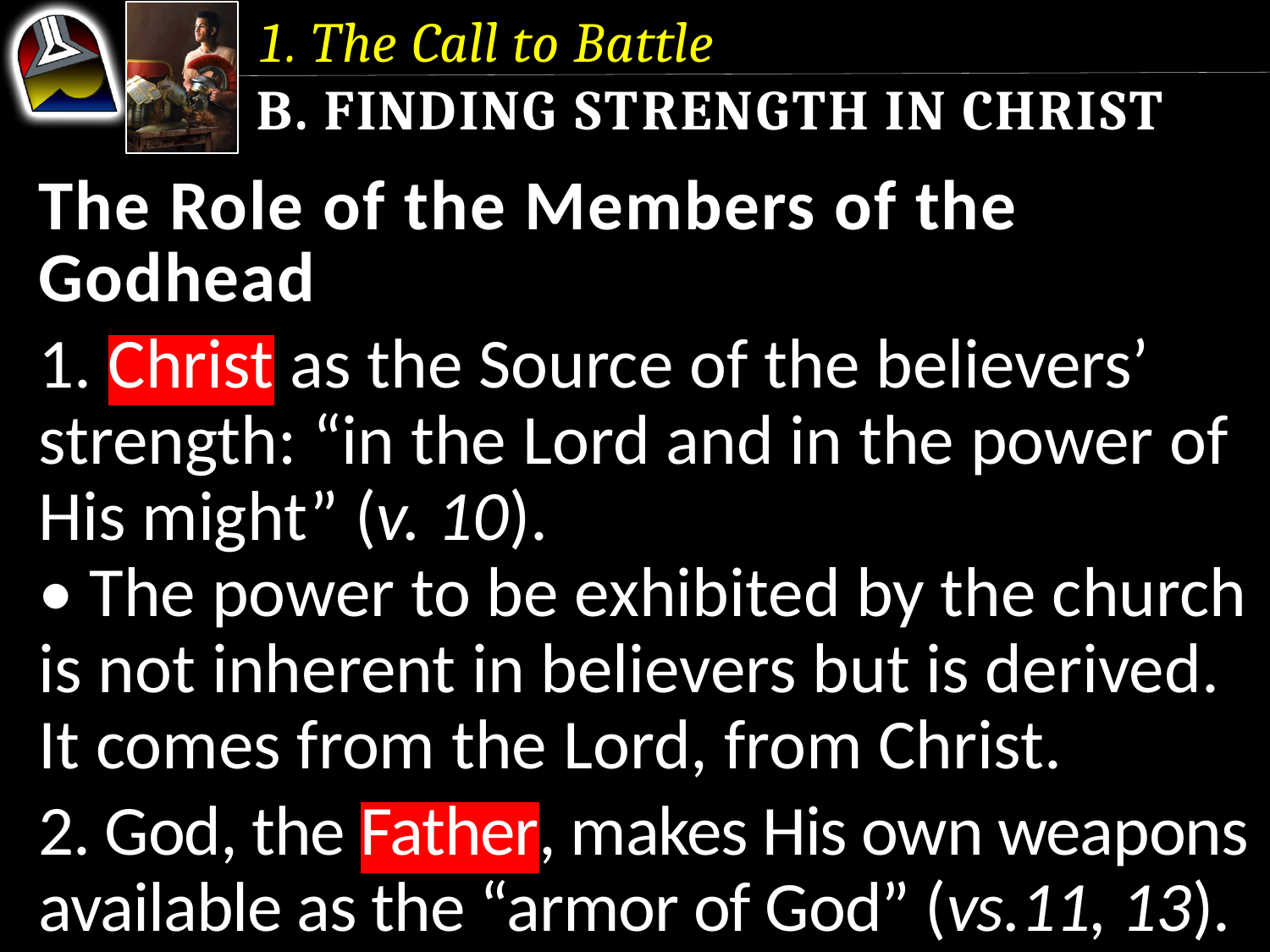

1. The Call to Battle
b. Finding Strength in Christ
The Role of the Members of the Godhead
1. Christ as the Source of the believers’ strength: “in the Lord and in the power of His might” (v. 10).
• The power to be exhibited by the church is not inherent in believers but is derived. It comes from the Lord, from Christ.
2. God, the Father, makes His own weapons available as the “armor of God” (vs.11, 13).